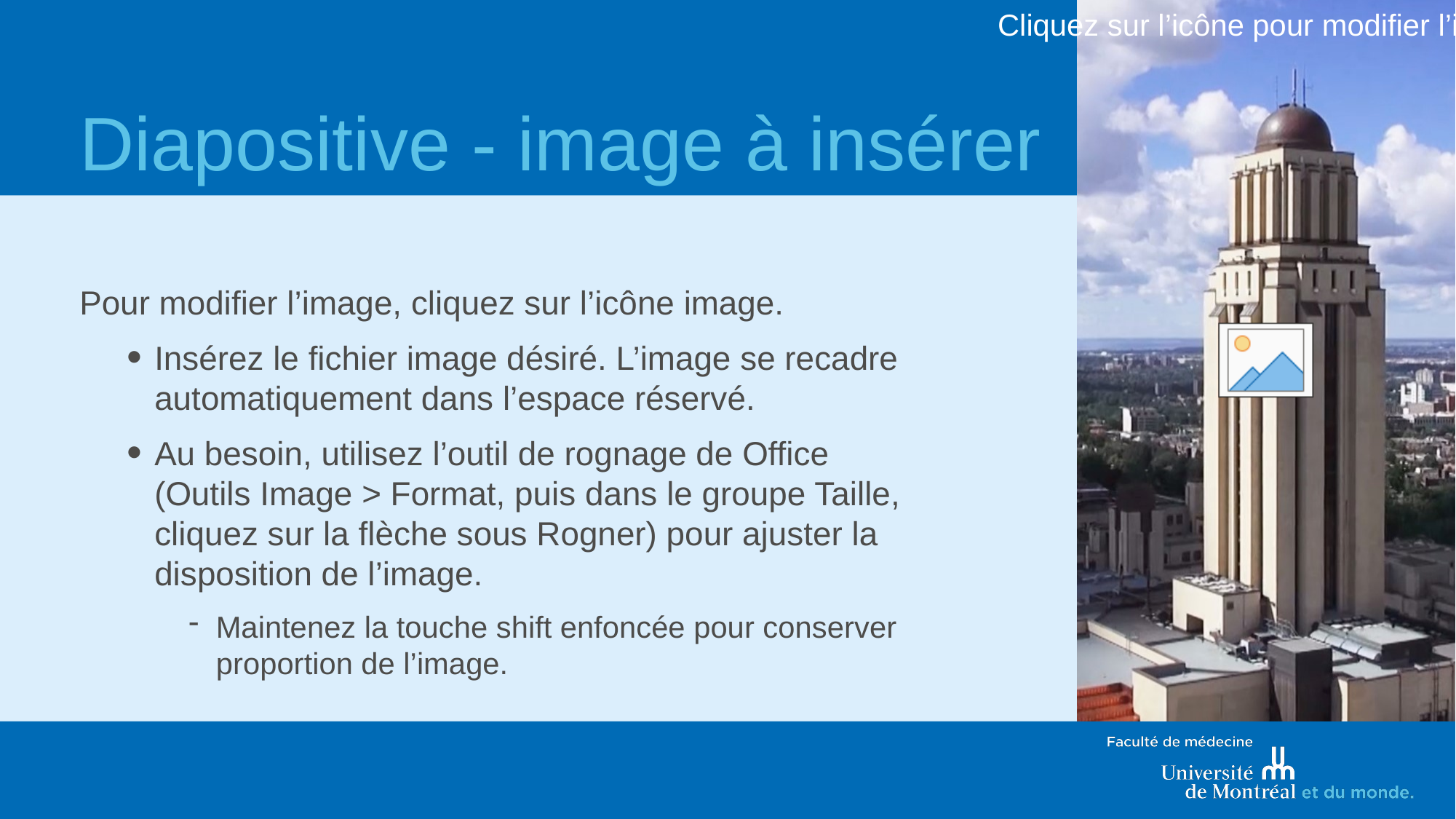

# Diapositive - image à insérer
Pour modifier l’image, cliquez sur l’icône image.
Insérez le fichier image désiré. L’image se recadre automatiquement dans l’espace réservé.
Au besoin, utilisez l’outil de rognage de Office
(Outils Image > Format, puis dans le groupe Taille, cliquez sur la flèche sous Rogner) pour ajuster la disposition de l’image.
Maintenez la touche shift enfoncée pour conserver proportion de l’image.